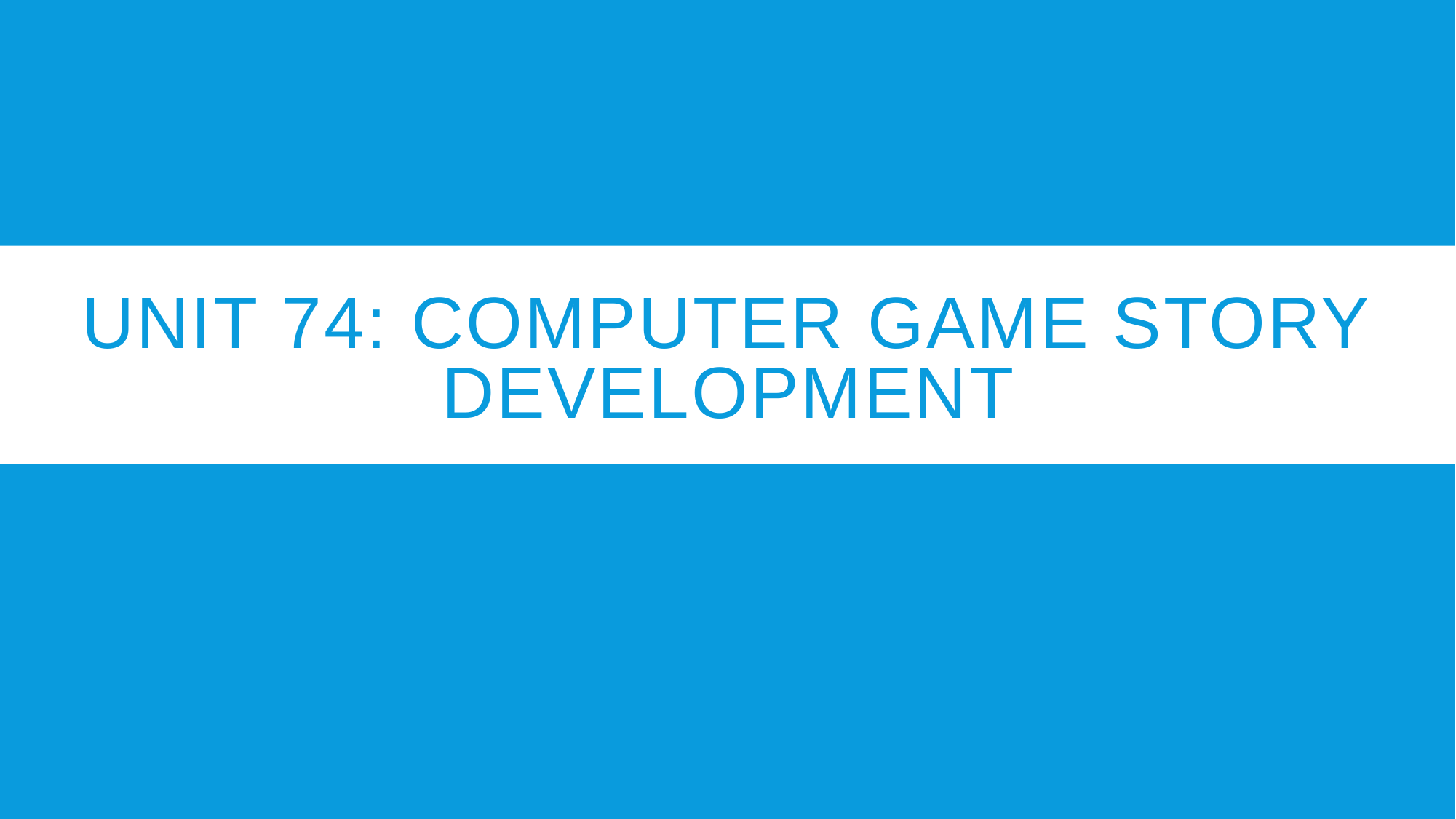

# Unit 74: Computer Game Story Development